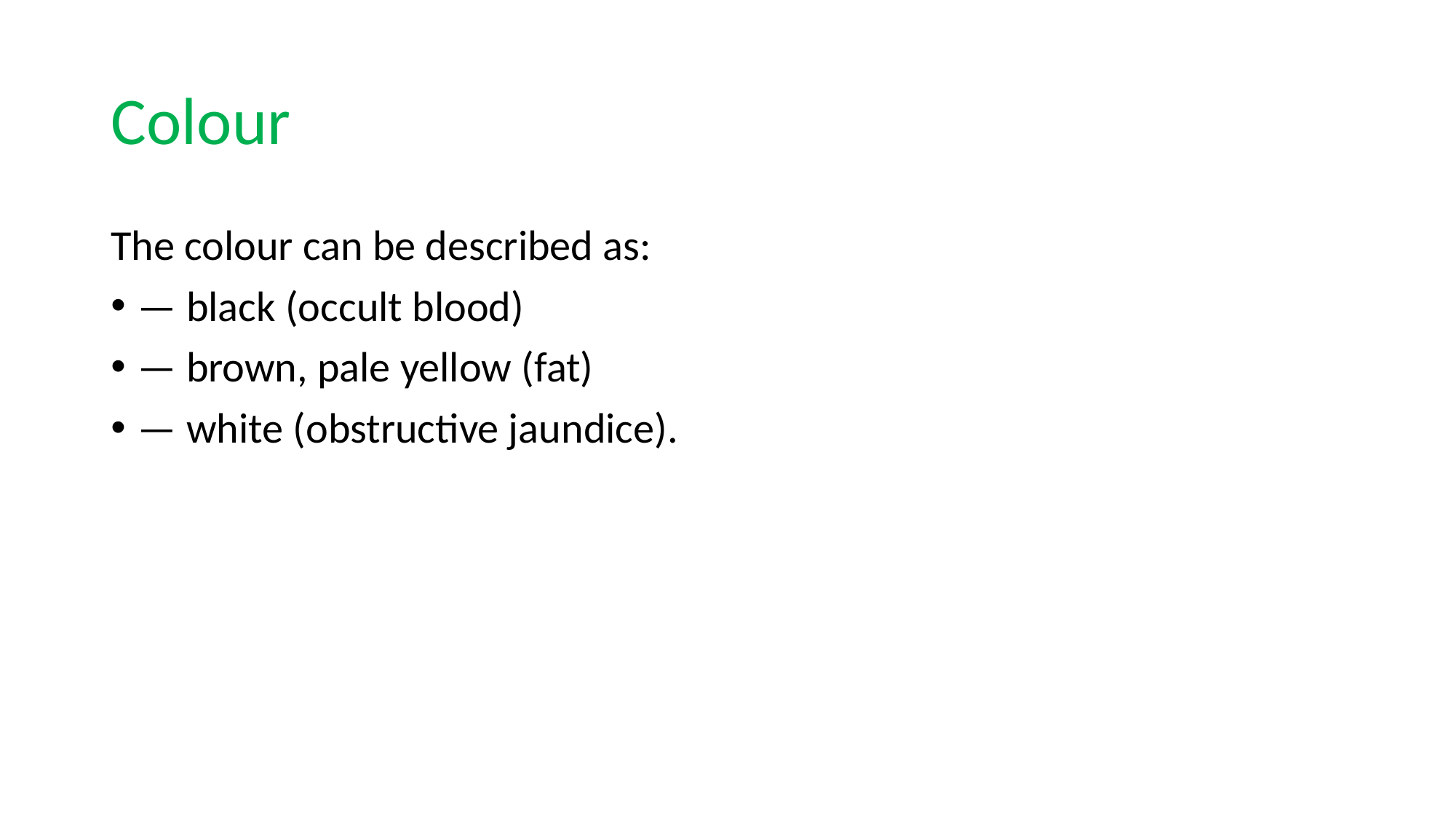

# Colour
The colour can be described as:
— black (occult blood)
— brown, pale yellow (fat)
— white (obstructive jaundice).